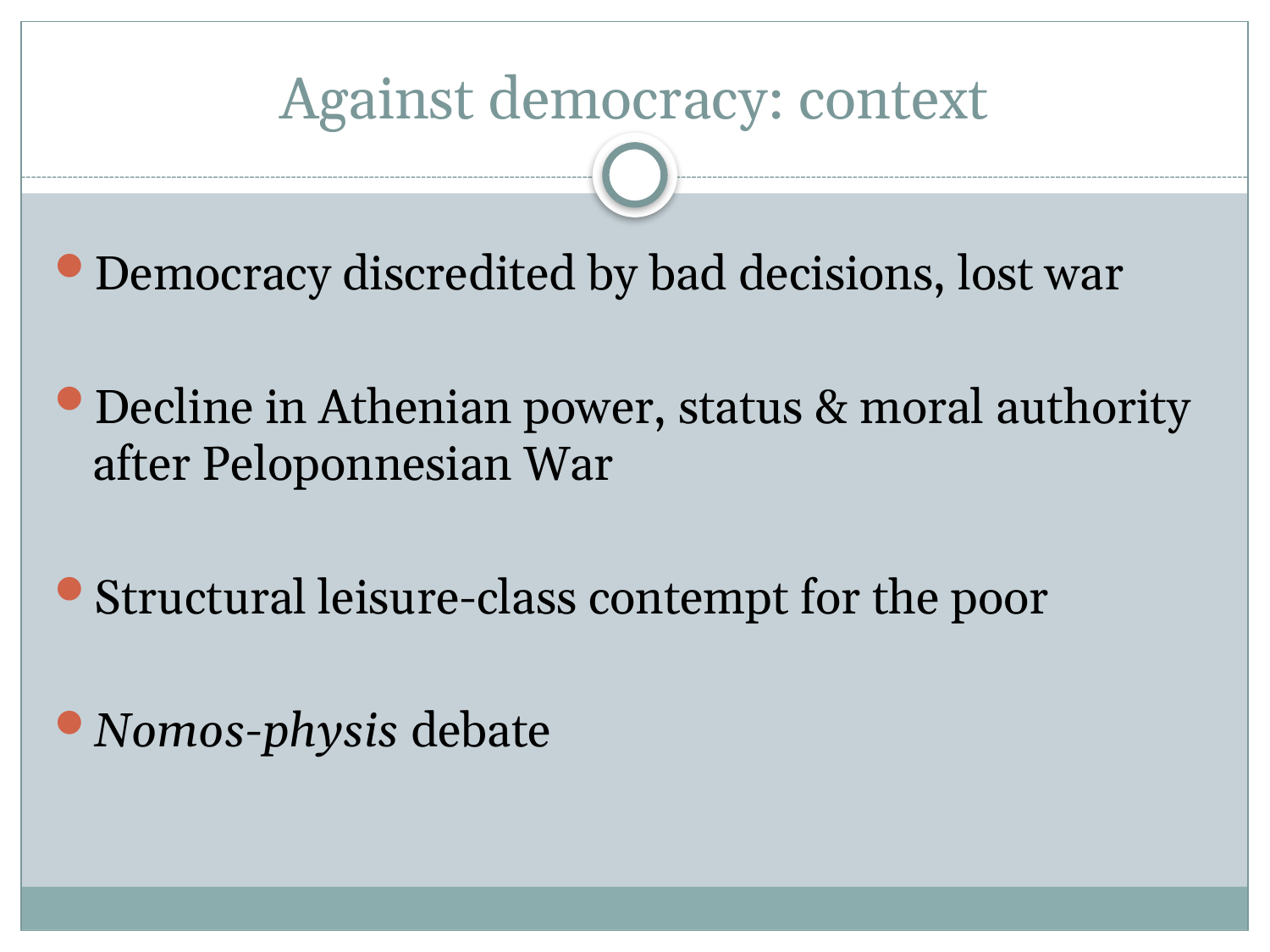

# Against democracy: context
Democracy discredited by bad decisions, lost war

Decline in Athenian power, status & moral authority after Peloponnesian War

Structural leisure-class contempt for the poor

Nomos-physis debate